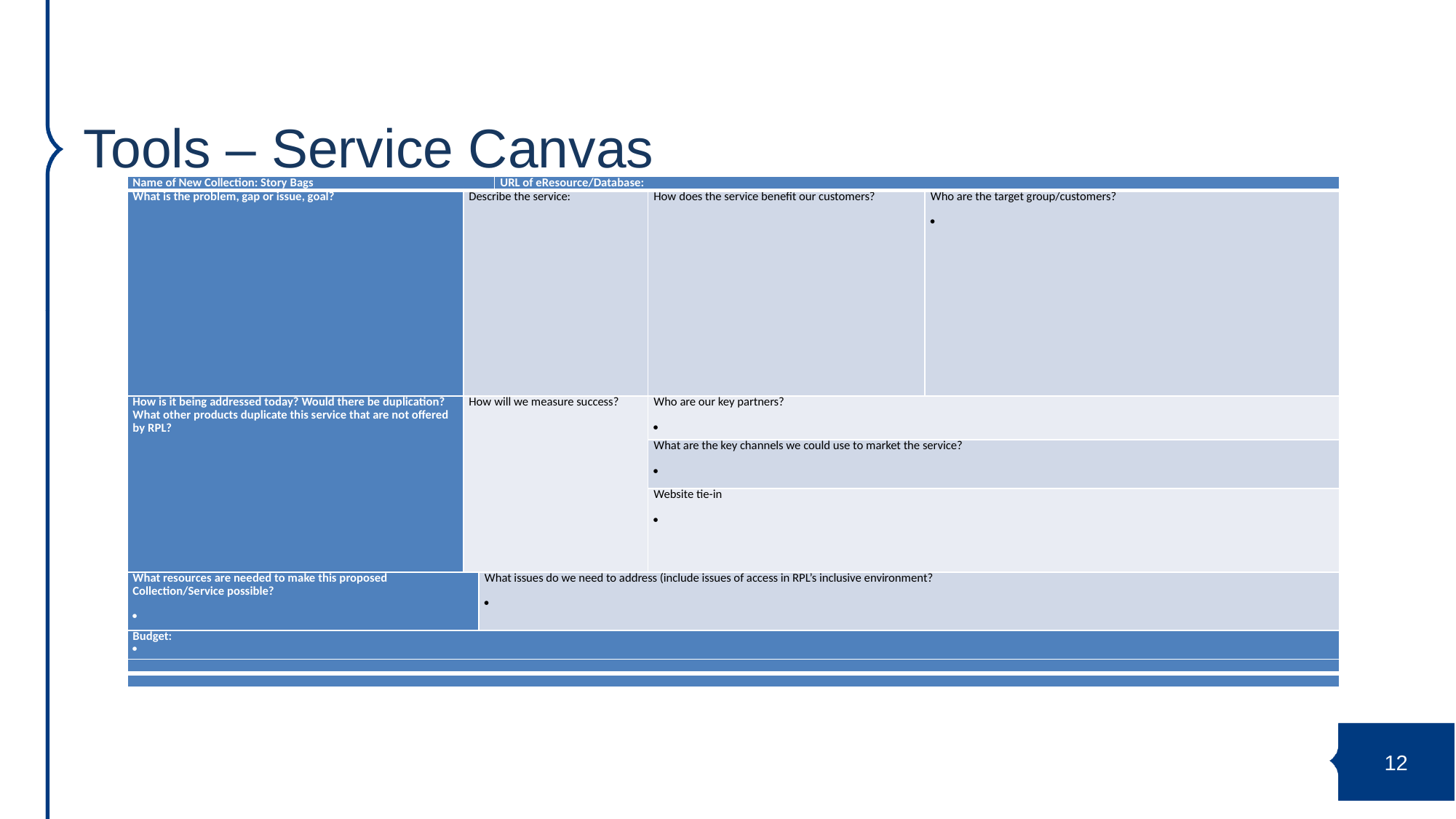

# Tools – Service Canvas
| Name of New Collection: Story Bags |  |  | URL of eResource/Database: |  |  |
| --- | --- | --- | --- | --- | --- |
| What is the problem, gap or issue, goal? | Describe the service: |  |  | How does the service benefit our customers? | Who are the target group/customers? |
| How is it being addressed today? Would there be duplication? What other products duplicate this service that are not offered by RPL? | How will we measure success? |  |  | Who are our key partners? |  |
|  |  |  |  | What are the key channels we could use to market the service? |  |
|  |  |  |  | Website tie-in |  |
| What resources are needed to make this proposed Collection/Service possible? |  | What issues do we need to address (include issues of access in RPL’s inclusive environment? |  |  |  |
| Budget: |  |  |  |  |  |
|  |  |  |  |  |  |
|  |  |  |  |  |  |